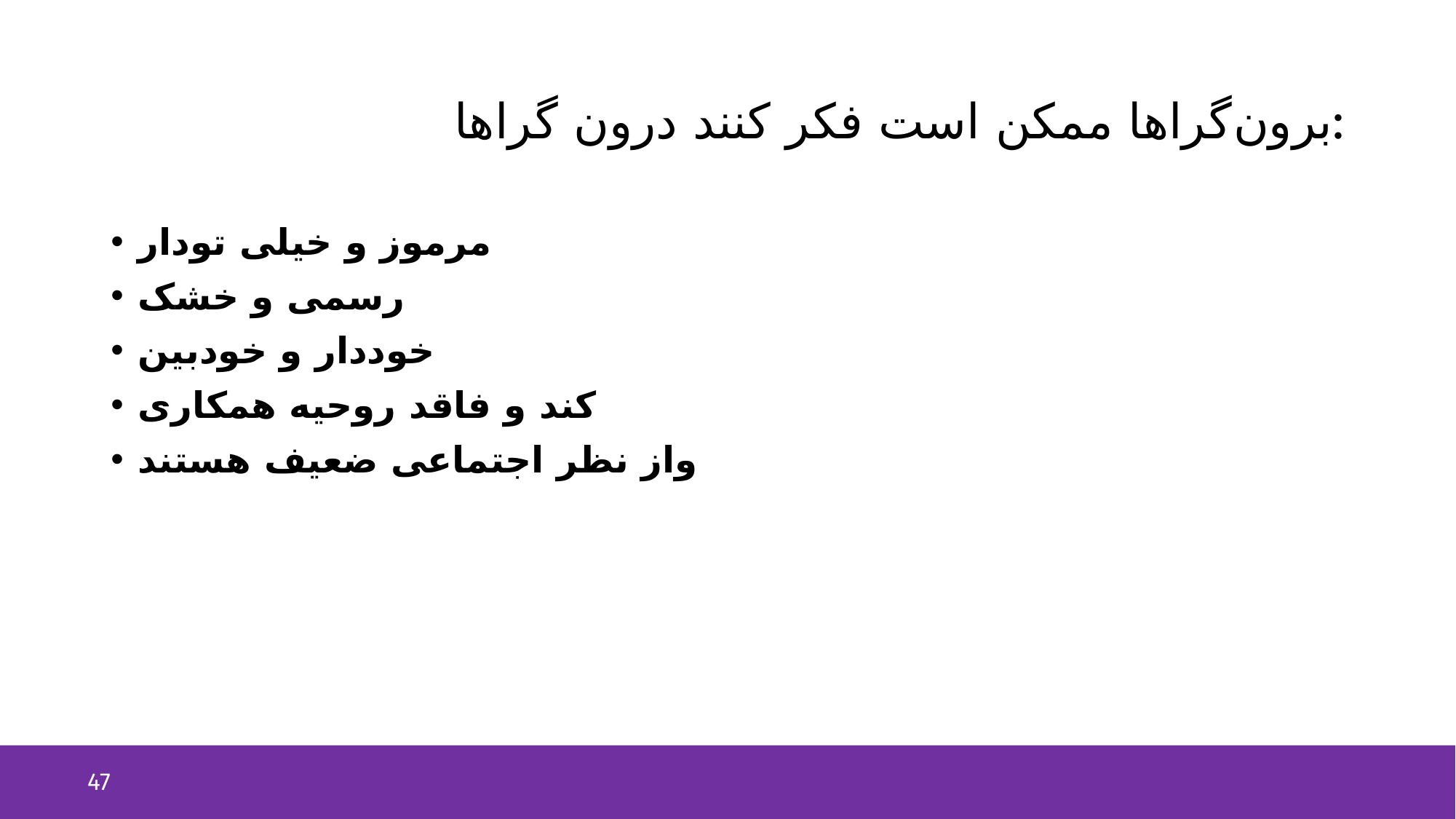

# برون‌گراها ممکن است فکر کنند درون گراها:
مرموز و خیلی تودار
رسمی و خشک
خوددار و خودبین
کند و فاقد روحیه همکاری
واز نظر اجتماعی ضعیف هستند